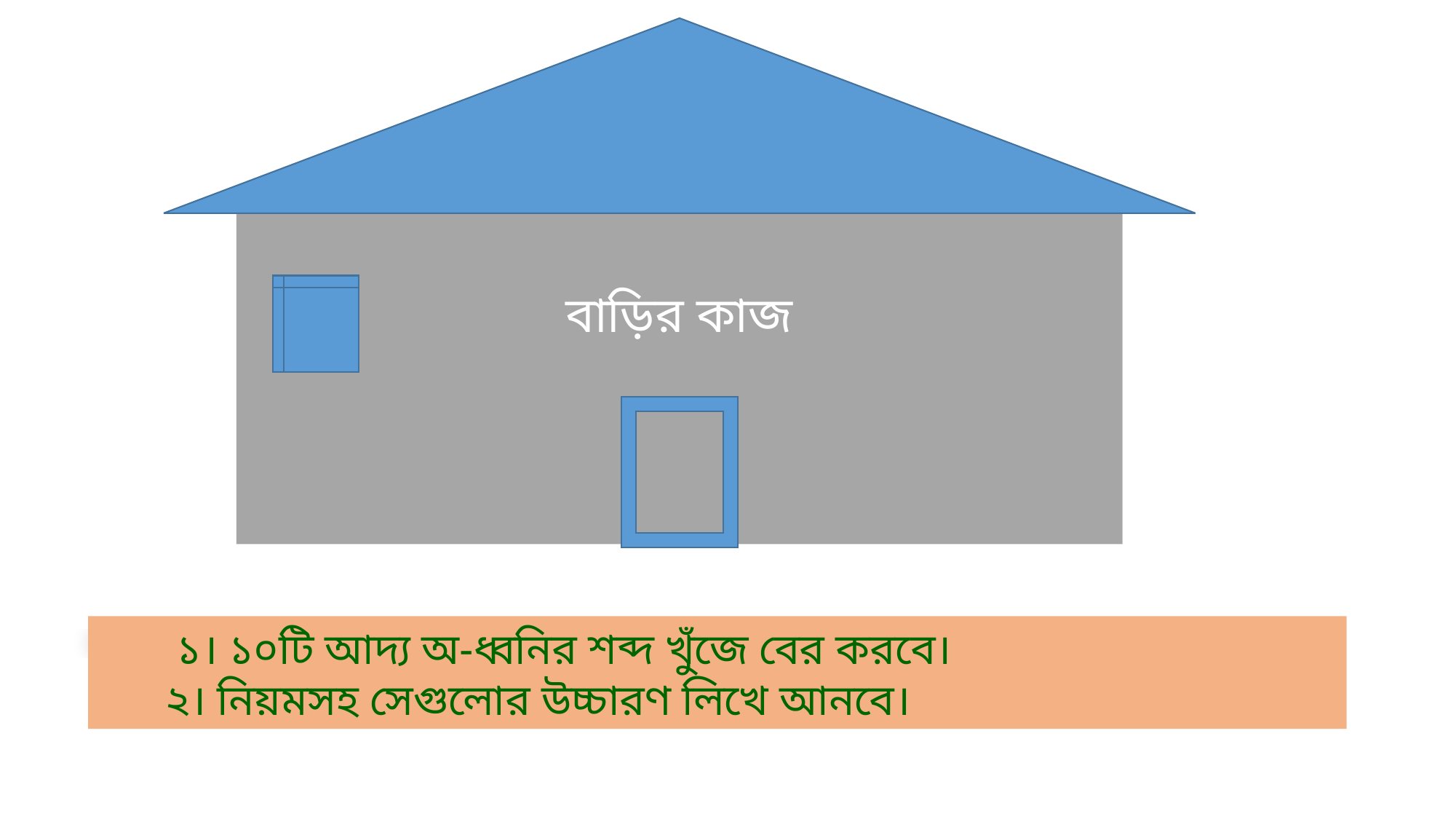

বাড়ির কাজ

       ১। ১০টি আদ্য অ-ধ্বনির শব্দ খুঁজে বের করবে।
      ২। নিয়মসহ সেগুলোর উচ্চারণ লিখে আনবে।